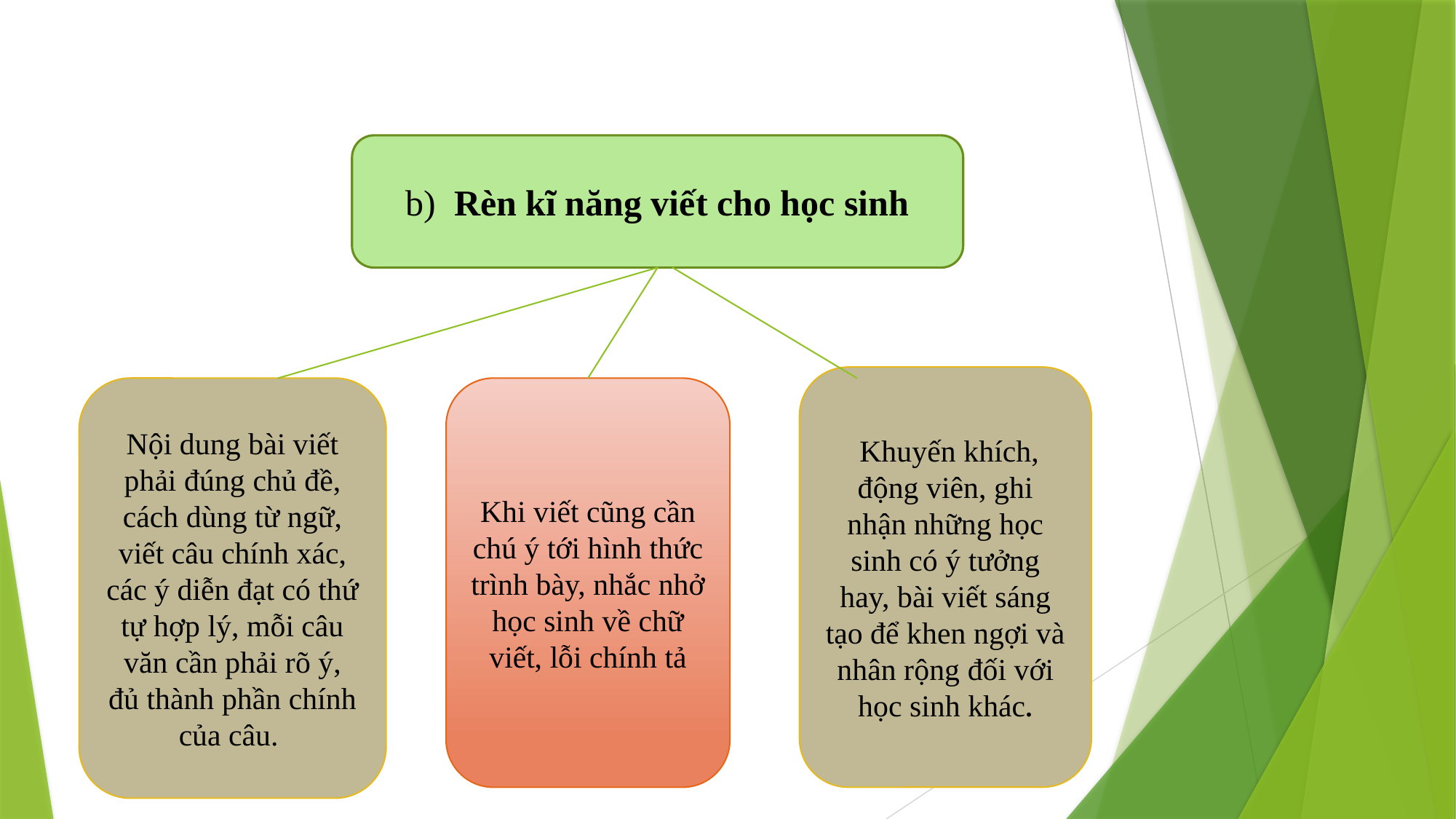

b)  Rèn kĩ năng viết cho học sinh
 Khuyến khích, động viên, ghi nhận những học sinh có ý tưởng hay, bài viết sáng tạo để khen ngợi và nhân rộng đối với học sinh khác.
Nội dung bài viết phải đúng chủ đề, cách dùng từ ngữ, viết câu chính xác, các ý diễn đạt có thứ tự hợp lý, mỗi câu văn cần phải rõ ý, đủ thành phần chính của câu.
Khi viết cũng cần chú ý tới hình thức trình bày, nhắc nhở học sinh về chữ viết, lỗi chính tả